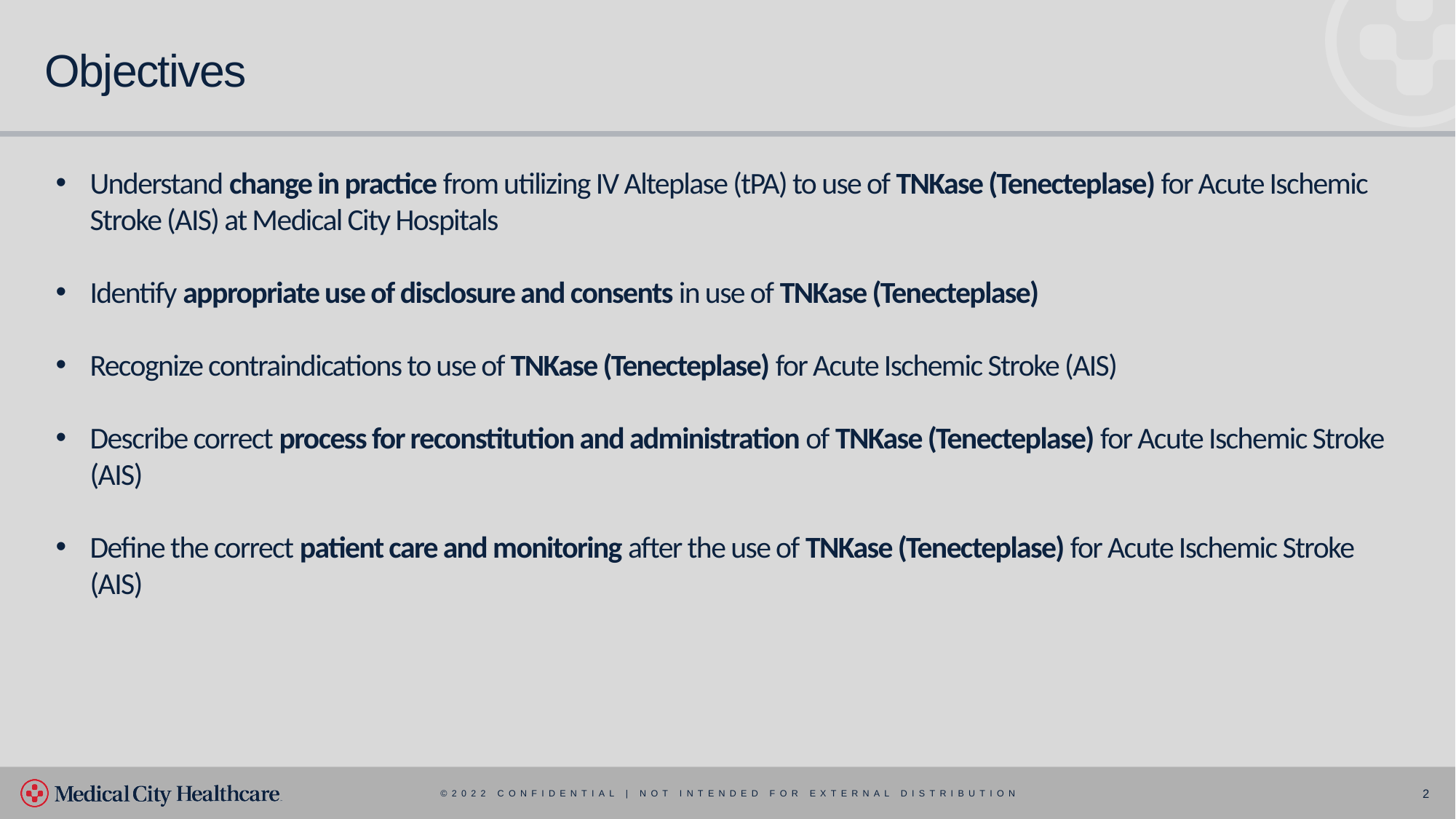

# Objectives
Understand change in practice from utilizing IV Alteplase (tPA) to use of TNKase (Tenecteplase) for Acute Ischemic Stroke (AIS) at Medical City Hospitals

Identify appropriate use of disclosure and consents in use of TNKase (Tenecteplase)

Recognize contraindications to use of TNKase (Tenecteplase) for Acute Ischemic Stroke (AIS)

Describe correct process for reconstitution and administration of TNKase (Tenecteplase) for Acute Ischemic Stroke (AIS)

Define the correct patient care and monitoring after the use of TNKase (Tenecteplase) for Acute Ischemic Stroke (AIS)